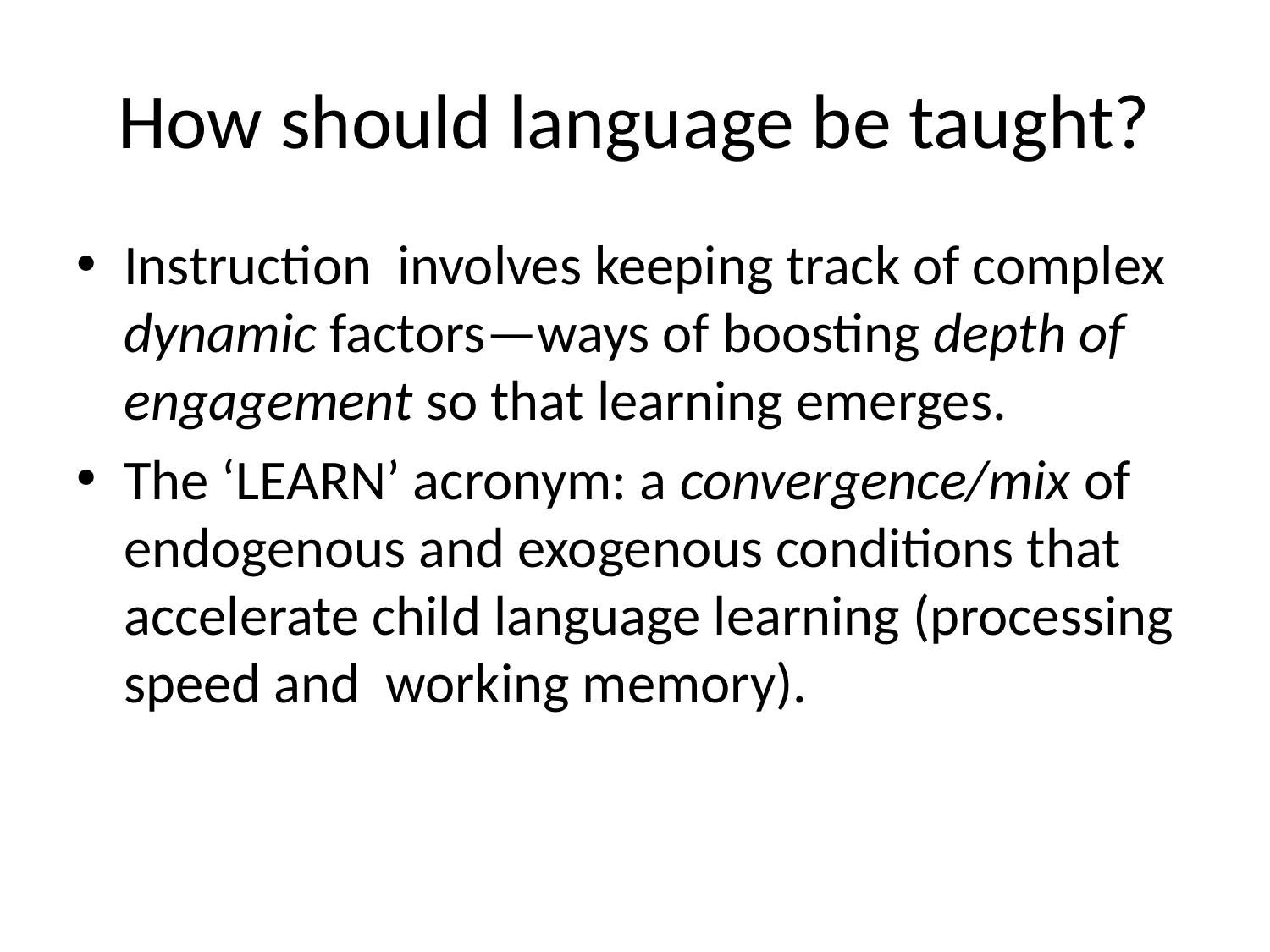

# How should language be taught?
Instruction  involves keeping track of complex dynamic factors—ways of boosting depth of engagement so that learning emerges.
The ‘LEARN’ acronym: a convergence/mix of endogenous and exogenous conditions that accelerate child language learning (processing speed and  working memory).